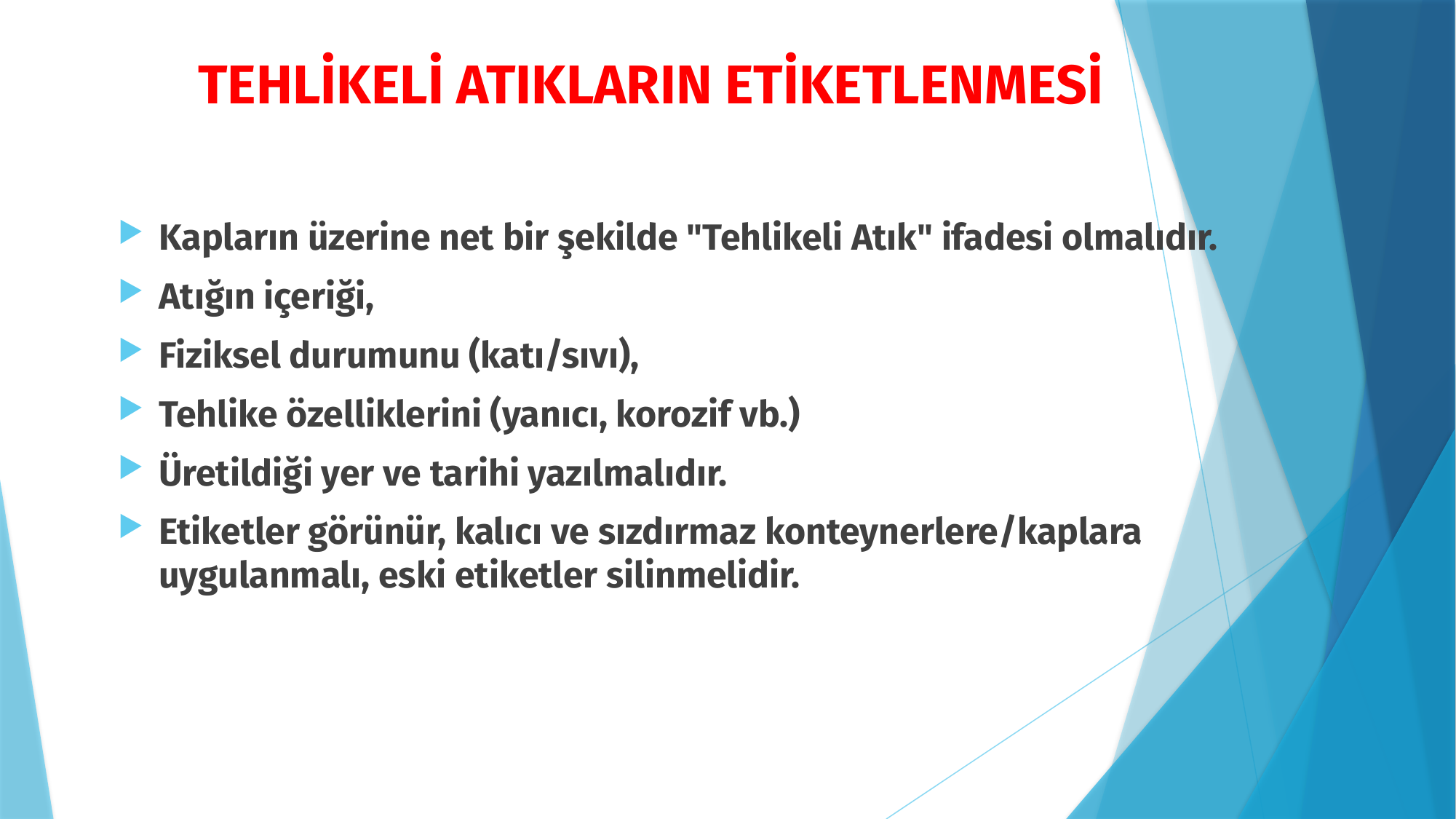

# TEHLİKELİ ATIKLARIN ETİKETLENMESİ
Kapların üzerine net bir şekilde "Tehlikeli Atık" ifadesi olmalıdır.
Atığın içeriği,
Fiziksel durumunu (katı/sıvı),
Tehlike özelliklerini (yanıcı, korozif vb.)
Üretildiği yer ve tarihi yazılmalıdır.
Etiketler görünür, kalıcı ve sızdırmaz konteynerlere/kaplara uygulanmalı, eski etiketler silinmelidir.